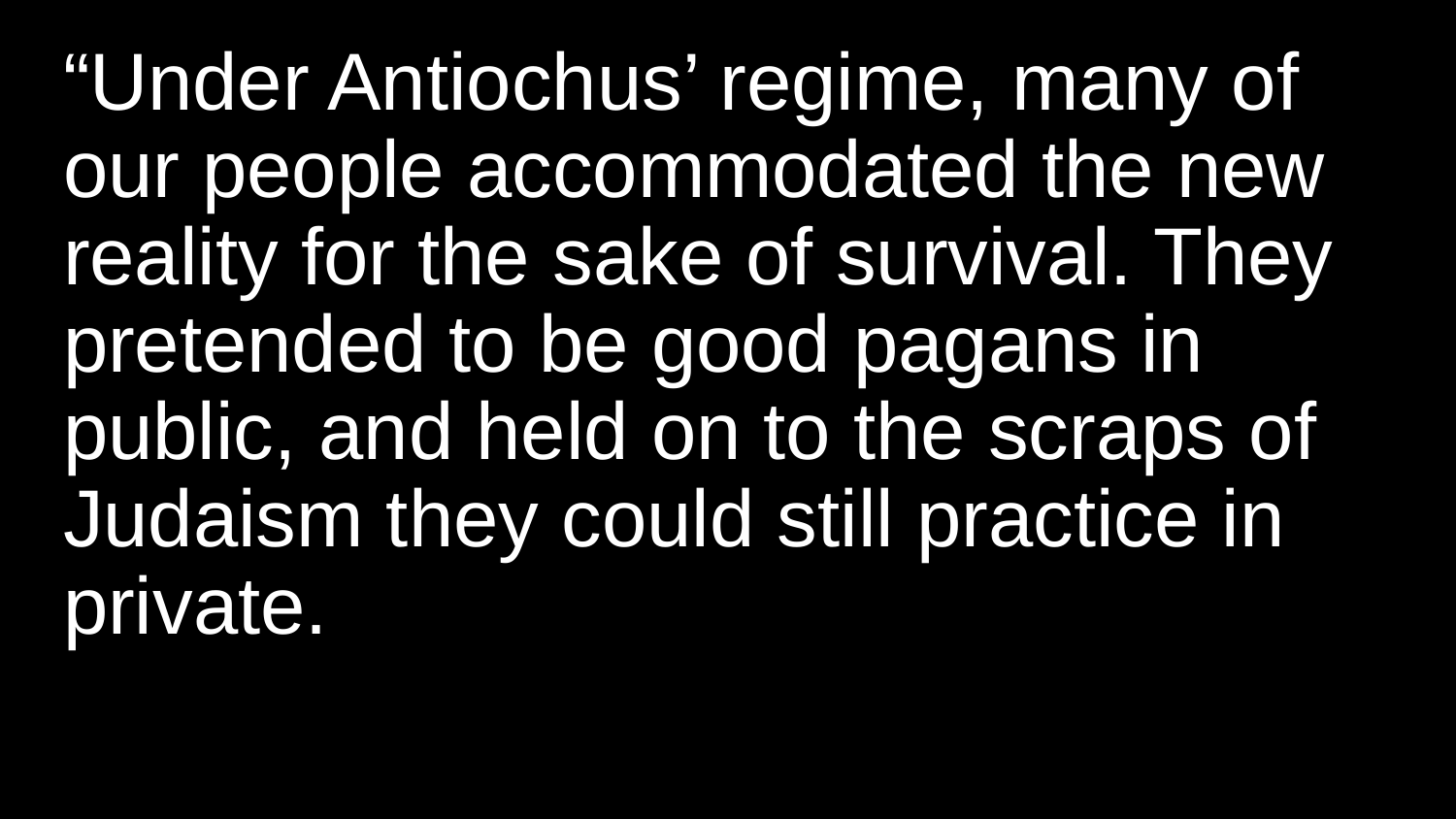

“Under Antiochus’ regime, many of our people accommodated the new reality for the sake of survival. They pretended to be good pagans in public, and held on to the scraps of Judaism they could still practice in private.